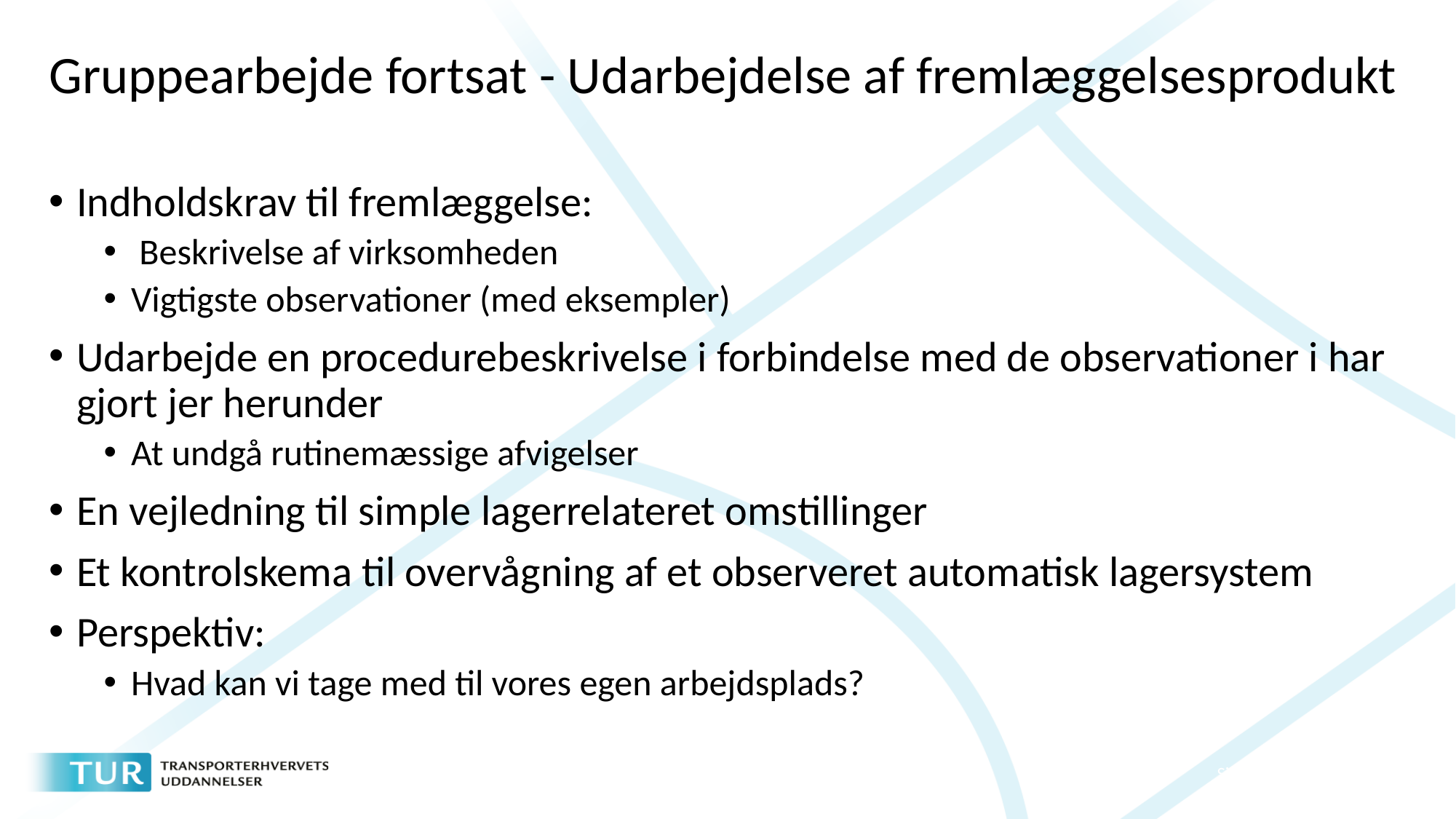

# Gruppearbejde fortsat - Udarbejdelse af fremlæggelsesprodukt
Indholdskrav til fremlæggelse:
 Beskrivelse af virksomheden
Vigtigste observationer (med eksempler)
Udarbejde en procedurebeskrivelse i forbindelse med de observationer i har gjort jer herunder
At undgå rutinemæssige afvigelser
En vejledning til simple lagerrelateret omstillinger
Et kontrolskema til overvågning af et observeret automatisk lagersystem
Perspektiv:
Hvad kan vi tage med til vores egen arbejdsplads?